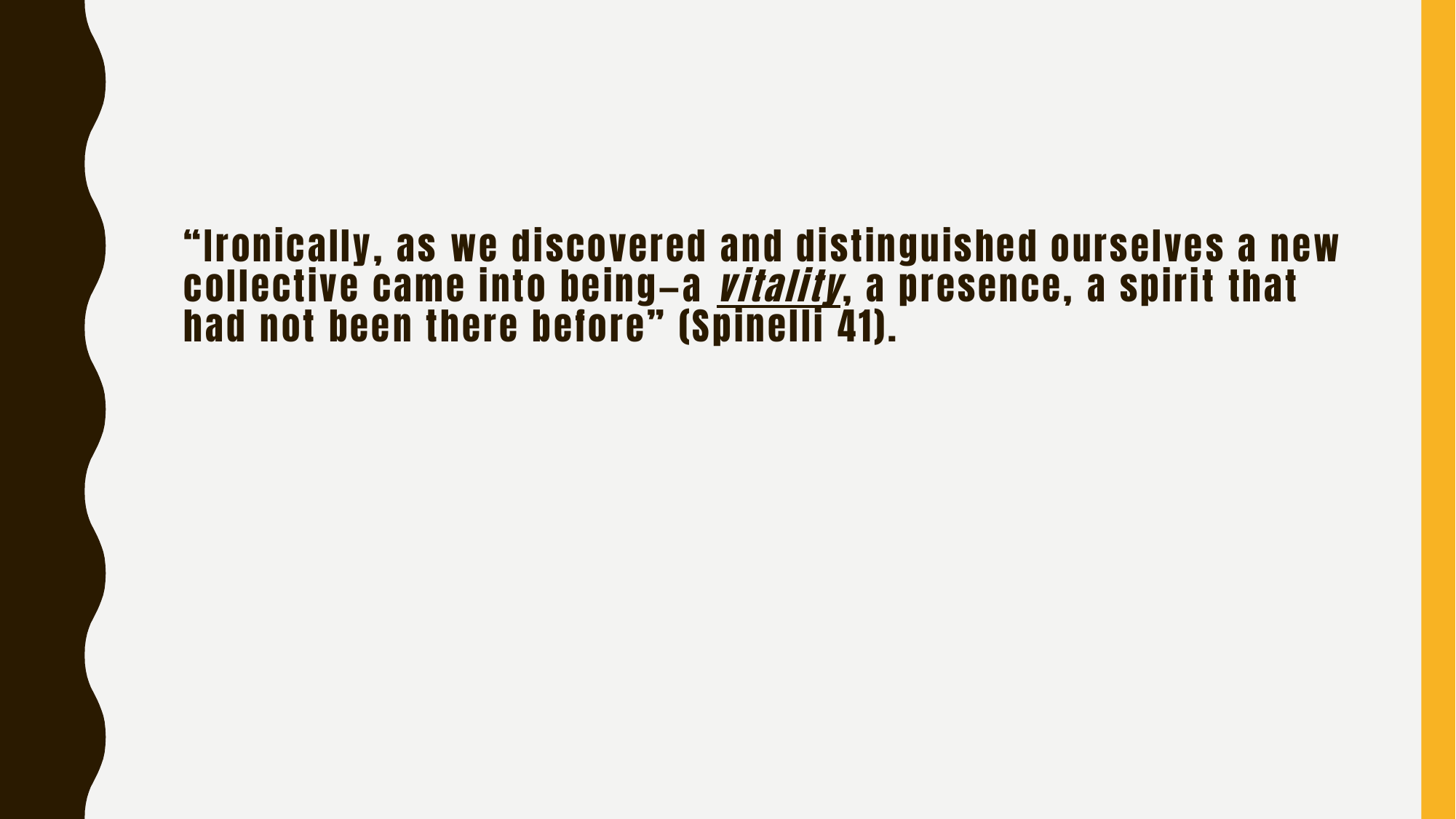

# “Ironically, as we discovered and distinguished ourselves a new collective came into being—a vitality, a presence, a spirit that had not been there before” (Spinelli 41).